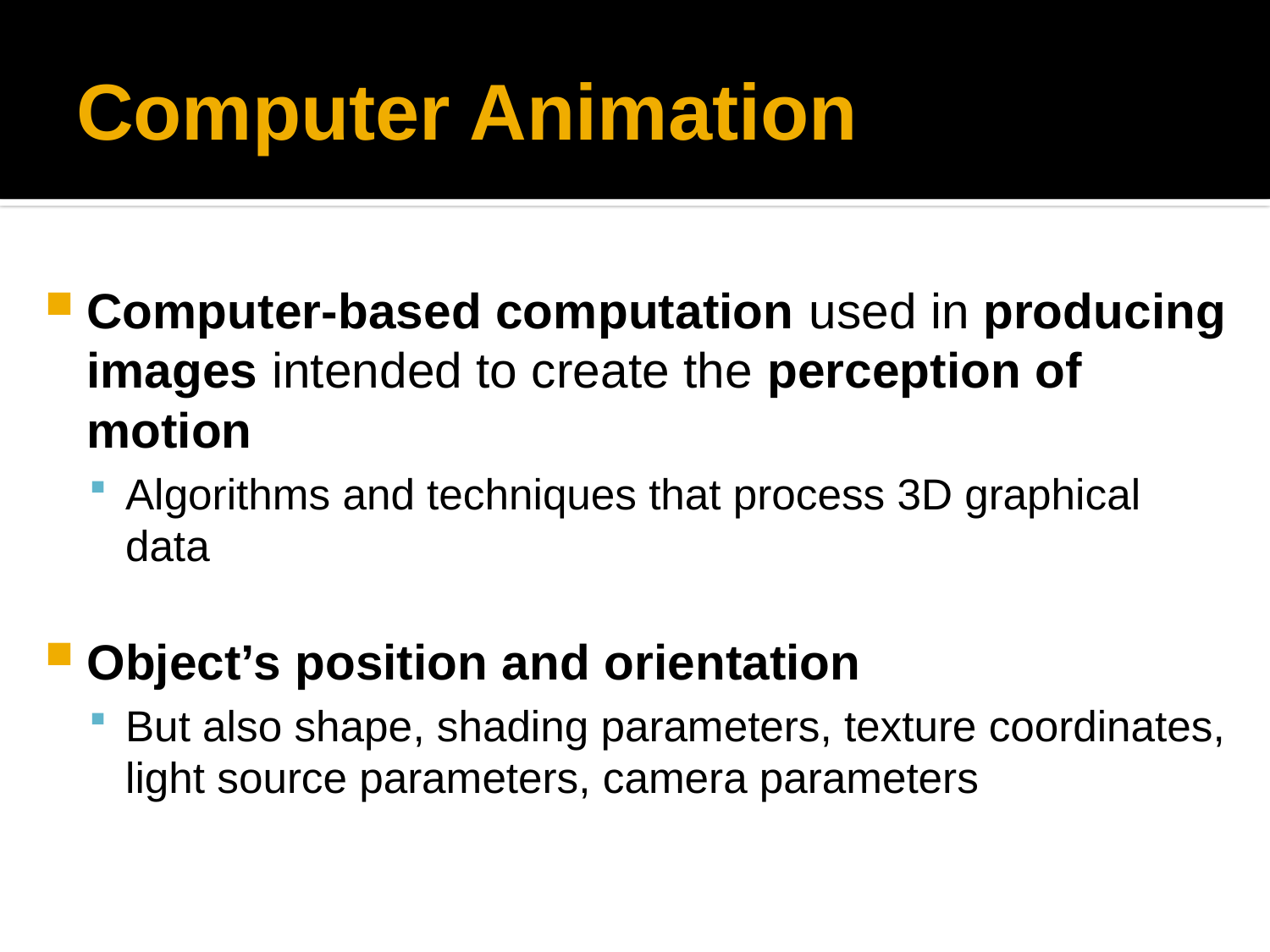

# Computer Animation
Computer-based computation used in producing images intended to create the perception of motion
Algorithms and techniques that process 3D graphical data

Object’s position and orientation
But also shape, shading parameters, texture coordinates, light source parameters, camera parameters